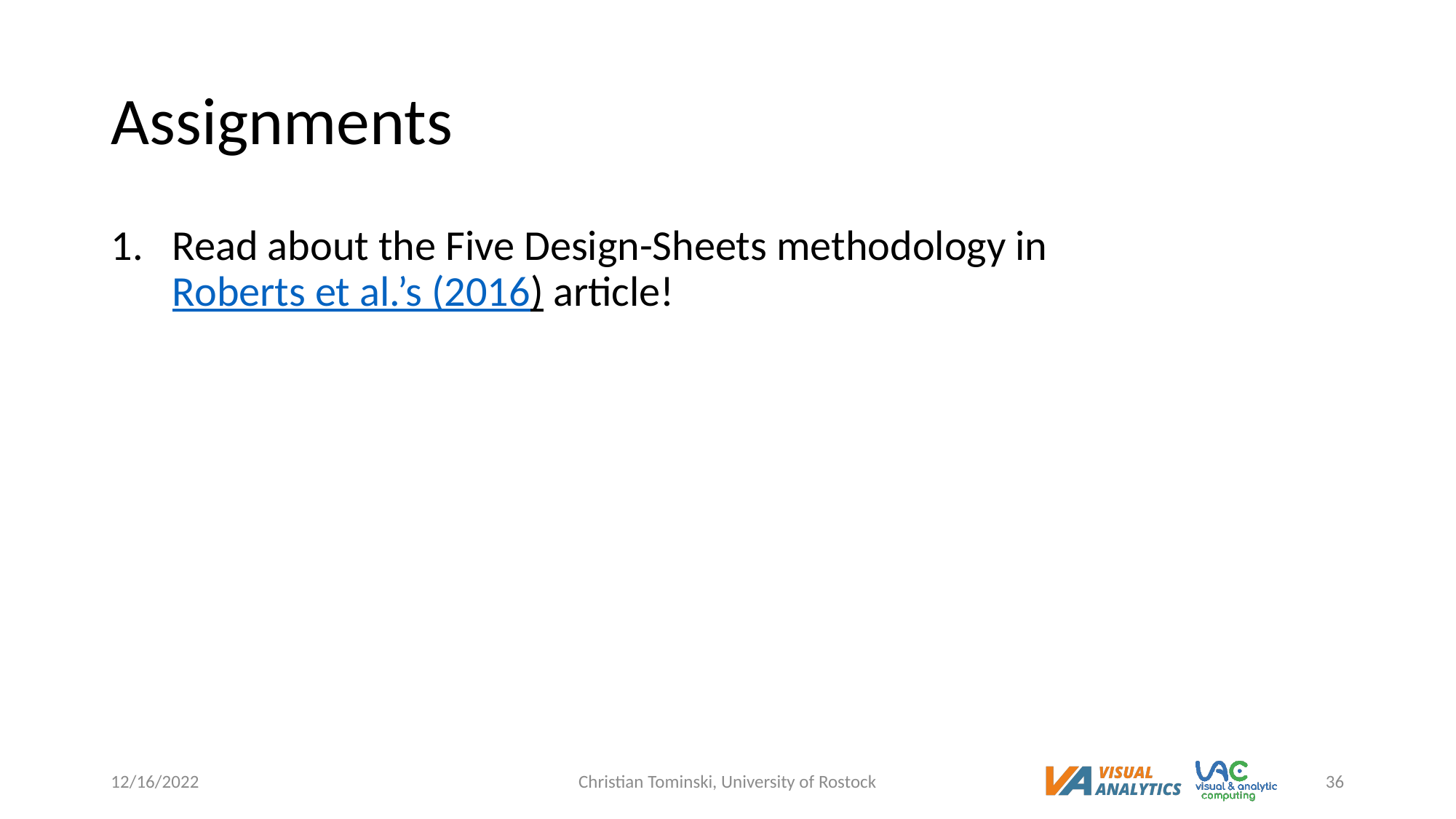

# Assignments
Read about the Five Design-Sheets methodology in Roberts et al.’s (2016) article!
12/16/2022
Christian Tominski, University of Rostock
36